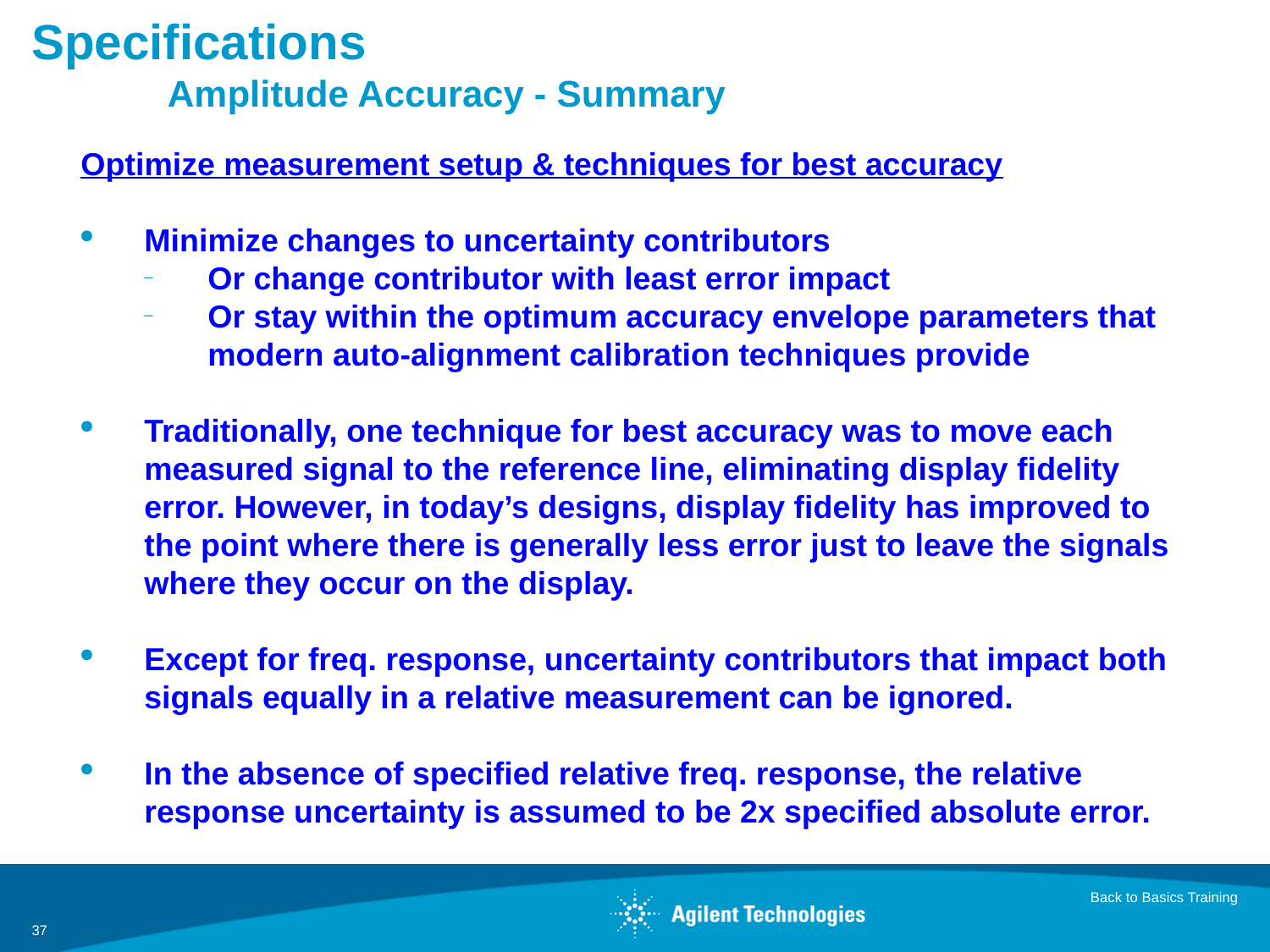

# Specifications Amplitude Accuracy - Summary
Optimize measurement setup & techniques for best accuracy

Minimize changes to uncertainty contributors
Or change contributor with least error impact
Or stay within the optimum accuracy envelope parameters that modern auto-alignment calibration techniques provide
Traditionally, one technique for best accuracy was to move each measured signal to the reference line, eliminating display fidelity error. However, in today’s designs, display fidelity has improved to the point where there is generally less error just to leave the signals where they occur on the display.

Except for freq. response, uncertainty contributors that impact both signals equally in a relative measurement can be ignored.

In the absence of specified relative freq. response, the relative response uncertainty is assumed to be 2x specified absolute error.

Back to Basics Training
37